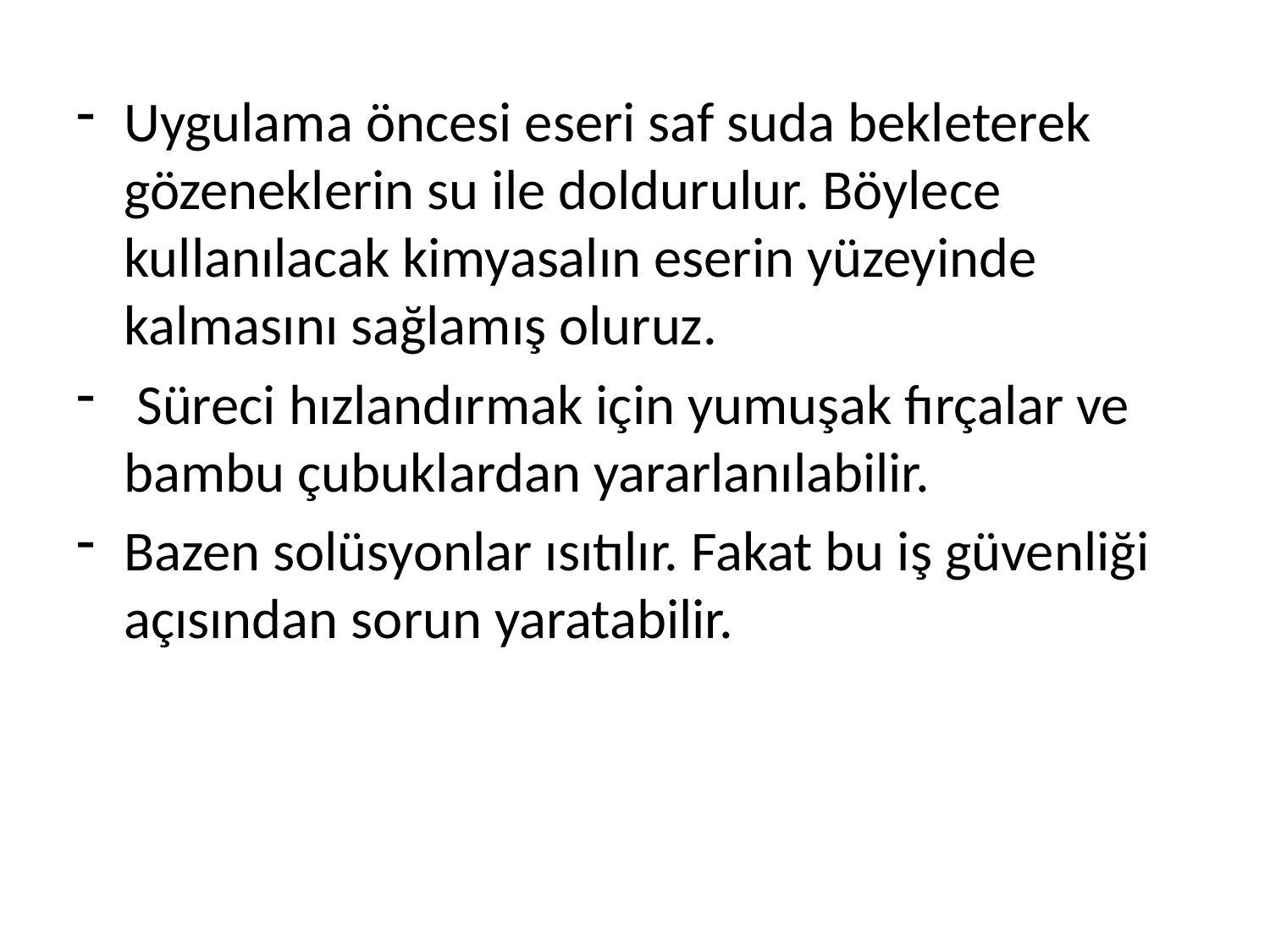

Uygulama öncesi eseri saf suda bekleterek gözeneklerin su ile doldurulur. Böylece kullanılacak kimyasalın eserin yüzeyinde kalmasını sağlamış oluruz.
 Süreci hızlandırmak için yumuşak fırçalar ve bambu çubuklardan yararlanılabilir.
Bazen solüsyonlar ısıtılır. Fakat bu iş güvenliği açısından sorun yaratabilir.